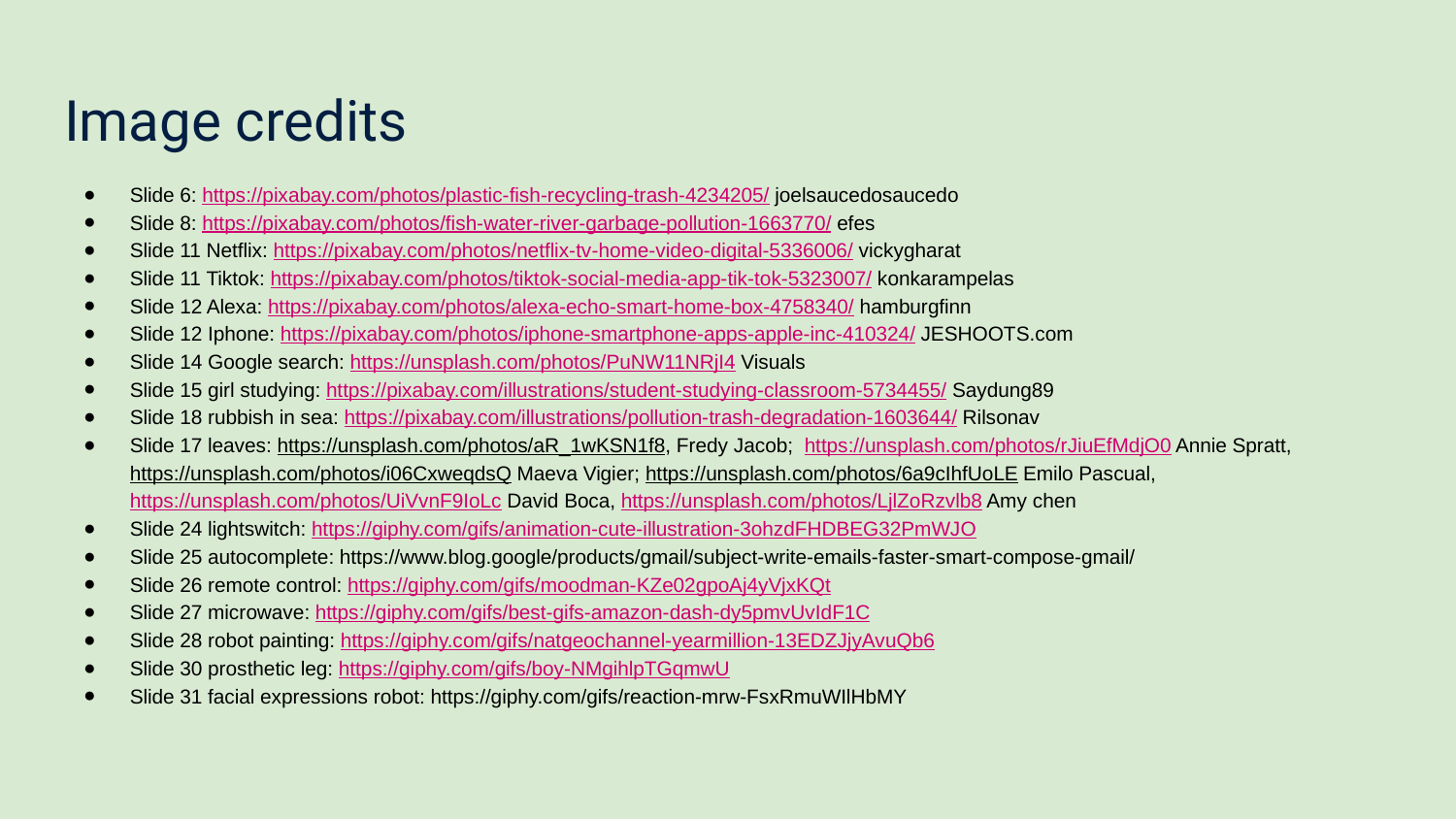

Image credits
Slide 6: https://pixabay.com/photos/plastic-fish-recycling-trash-4234205/ joelsaucedosaucedo
Slide 8: https://pixabay.com/photos/fish-water-river-garbage-pollution-1663770/ efes
Slide 11 Netflix: https://pixabay.com/photos/netflix-tv-home-video-digital-5336006/ vickygharat
Slide 11 Tiktok: https://pixabay.com/photos/tiktok-social-media-app-tik-tok-5323007/ konkarampelas
Slide 12 Alexa: https://pixabay.com/photos/alexa-echo-smart-home-box-4758340/ hamburgfinn
Slide 12 Iphone: https://pixabay.com/photos/iphone-smartphone-apps-apple-inc-410324/ JESHOOTS.com
Slide 14 Google search: https://unsplash.com/photos/PuNW11NRjI4 Visuals
Slide 15 girl studying: https://pixabay.com/illustrations/student-studying-classroom-5734455/ Saydung89
Slide 18 rubbish in sea: https://pixabay.com/illustrations/pollution-trash-degradation-1603644/ Rilsonav
Slide 17 leaves: https://unsplash.com/photos/aR_1wKSN1f8, Fredy Jacob;  https://unsplash.com/photos/rJiuEfMdjO0 Annie Spratt, https://unsplash.com/photos/i06CxweqdsQ Maeva Vigier; https://unsplash.com/photos/6a9cIhfUoLE Emilo Pascual, https://unsplash.com/photos/UiVvnF9IoLc David Boca, https://unsplash.com/photos/LjlZoRzvlb8 Amy chen
Slide 24 lightswitch: https://giphy.com/gifs/animation-cute-illustration-3ohzdFHDBEG32PmWJO
Slide 25 autocomplete: https://www.blog.google/products/gmail/subject-write-emails-faster-smart-compose-gmail/
Slide 26 remote control: https://giphy.com/gifs/moodman-KZe02gpoAj4yVjxKQt
Slide 27 microwave: https://giphy.com/gifs/best-gifs-amazon-dash-dy5pmvUvIdF1C
Slide 28 robot painting: https://giphy.com/gifs/natgeochannel-yearmillion-13EDZJjyAvuQb6
Slide 30 prosthetic leg: https://giphy.com/gifs/boy-NMgihlpTGqmwU
Slide 31 facial expressions robot: https://giphy.com/gifs/reaction-mrw-FsxRmuWIlHbMY